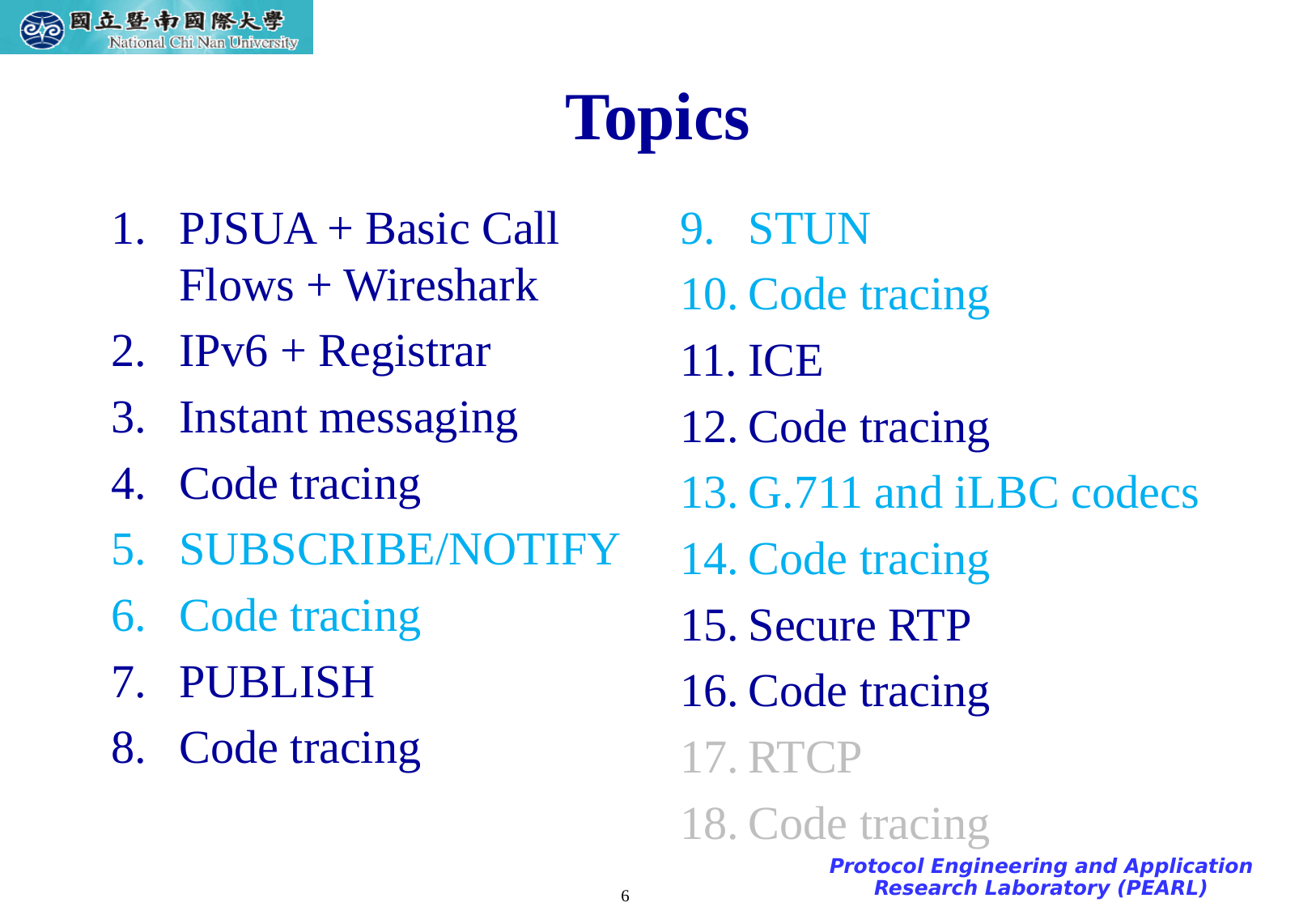

# Topics
PJSUA + Basic Call Flows + Wireshark
IPv6 + Registrar
Instant messaging
Code tracing
SUBSCRIBE/NOTIFY
Code tracing
PUBLISH
Code tracing

STUN
Code tracing
ICE
Code tracing
G.711 and iLBC codecs
Code tracing
Secure RTP
Code tracing
RTCP
Code tracing